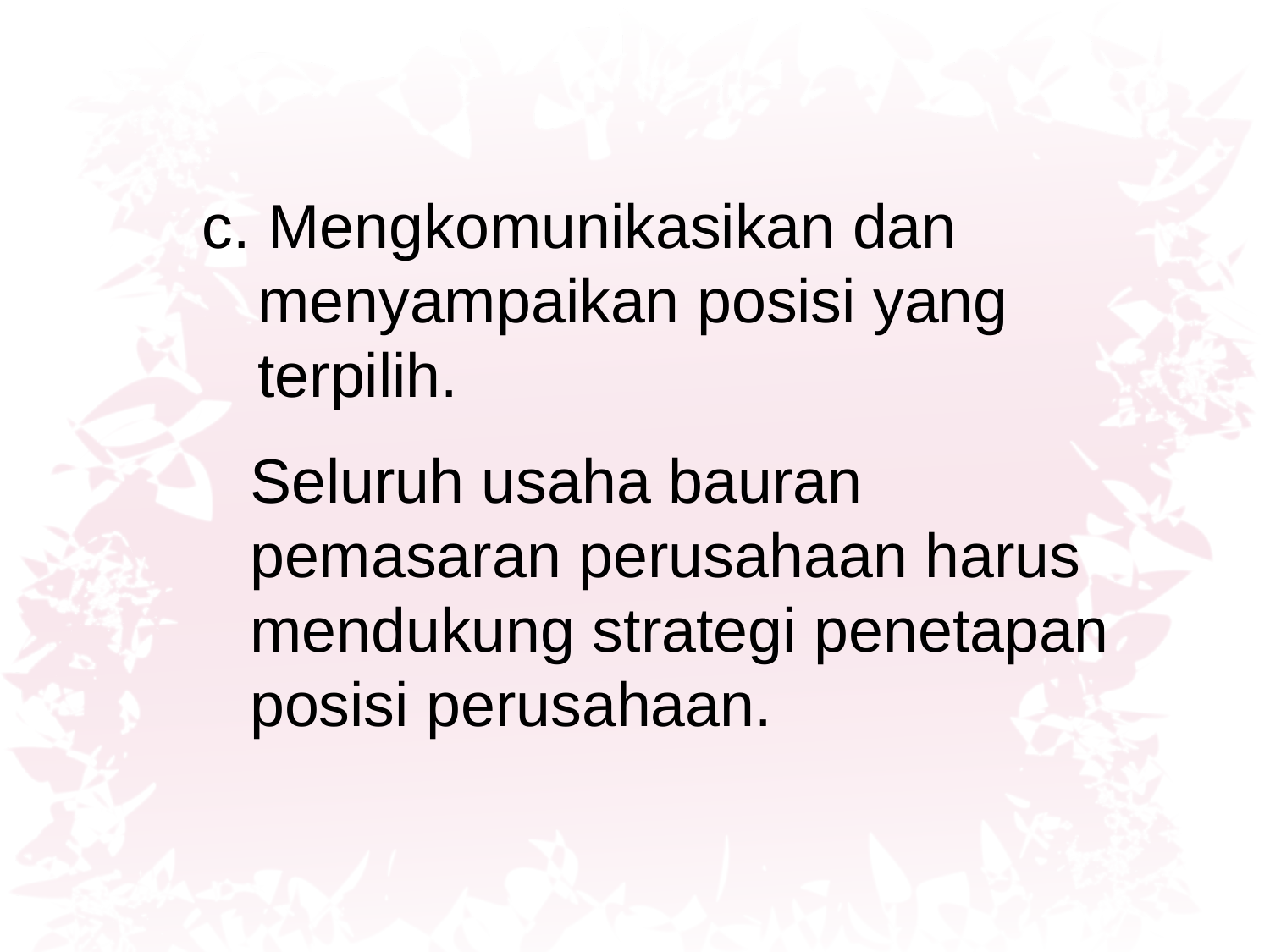

c. Mengkomunikasikan dan menyampaikan posisi yang terpilih.
	Seluruh usaha bauran pemasaran perusahaan harus mendukung strategi penetapan posisi perusahaan.